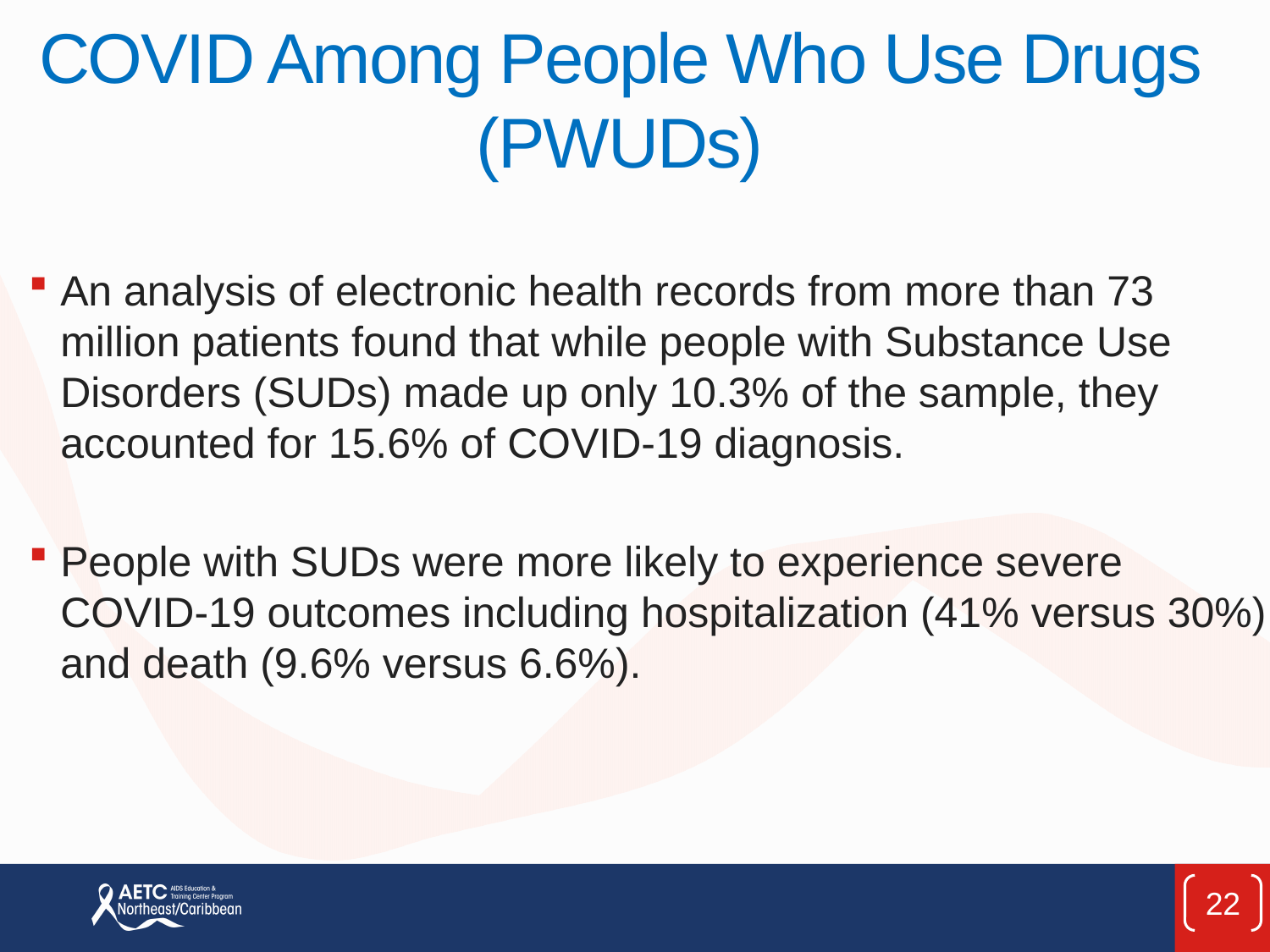

# COVID Among People Who Use Drugs (PWUDs)
An analysis of electronic health records from more than 73 million patients found that while people with Substance Use Disorders (SUDs) made up only 10.3% of the sample, they accounted for 15.6% of COVID-19 diagnosis.

People with SUDs were more likely to experience severe COVID-19 outcomes including hospitalization (41% versus 30%) and death (9.6% versus 6.6%).
22